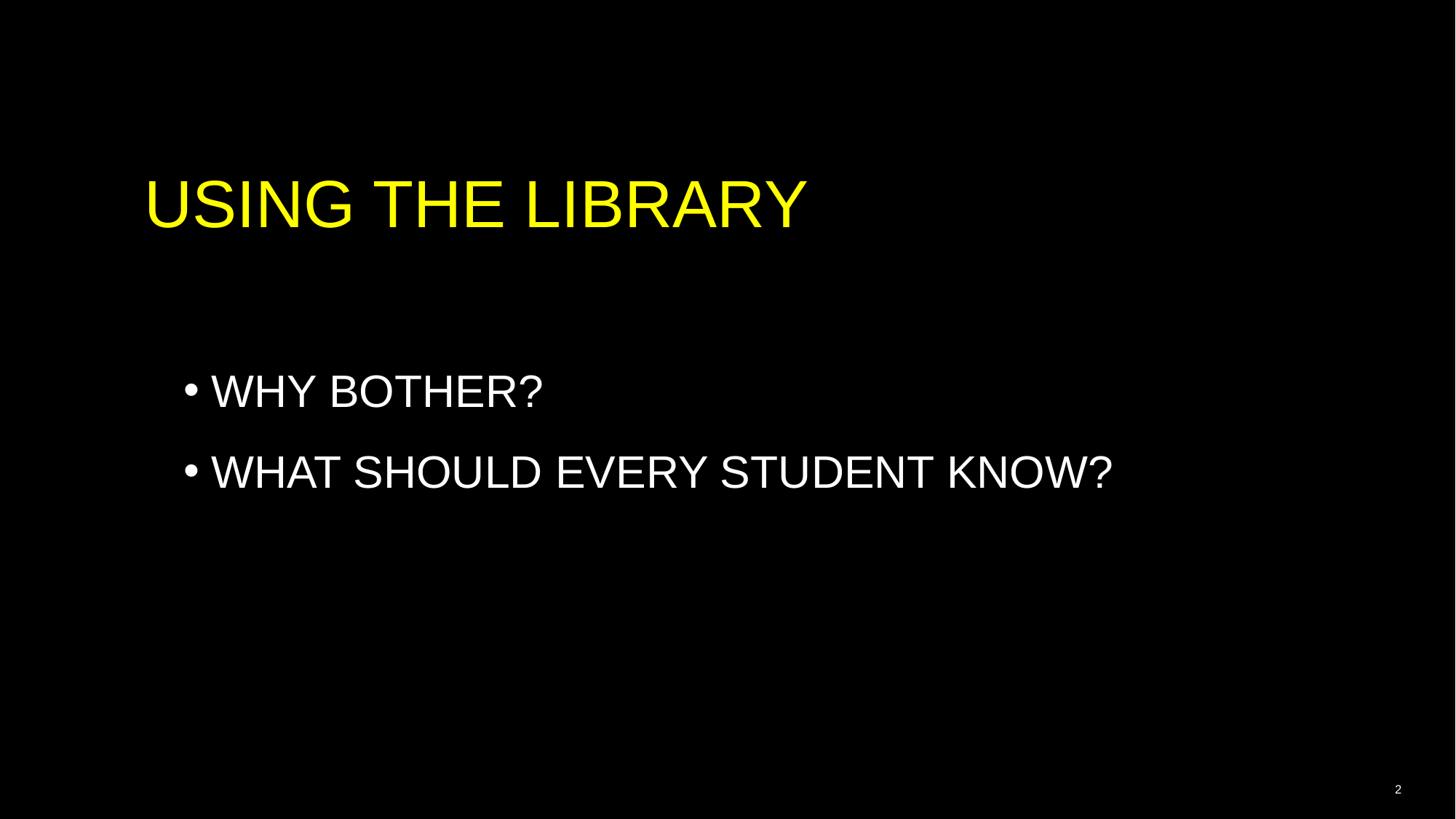

# USING THE LIBRARY
WHY BOTHER?
WHAT SHOULD EVERY STUDENT KNOW?

2